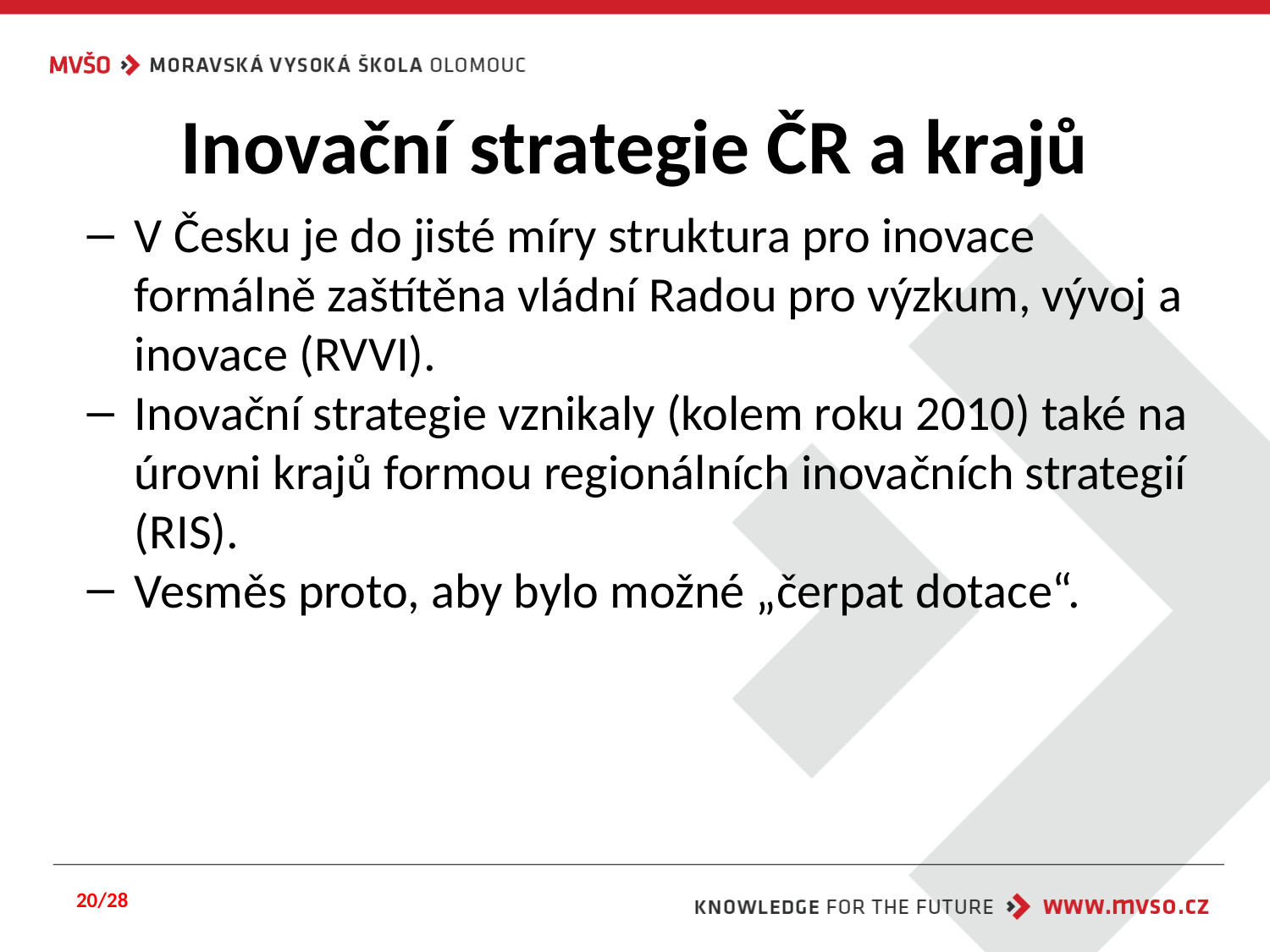

# Inovační strategie ČR a krajů
V Česku je do jisté míry struktura pro inovace formálně zaštítěna vládní Radou pro výzkum, vývoj a inovace (RVVI).
Inovační strategie vznikaly (kolem roku 2010) také na úrovni krajů formou regionálních inovačních strategií (RIS).
Vesměs proto, aby bylo možné „čerpat dotace“.
20/28